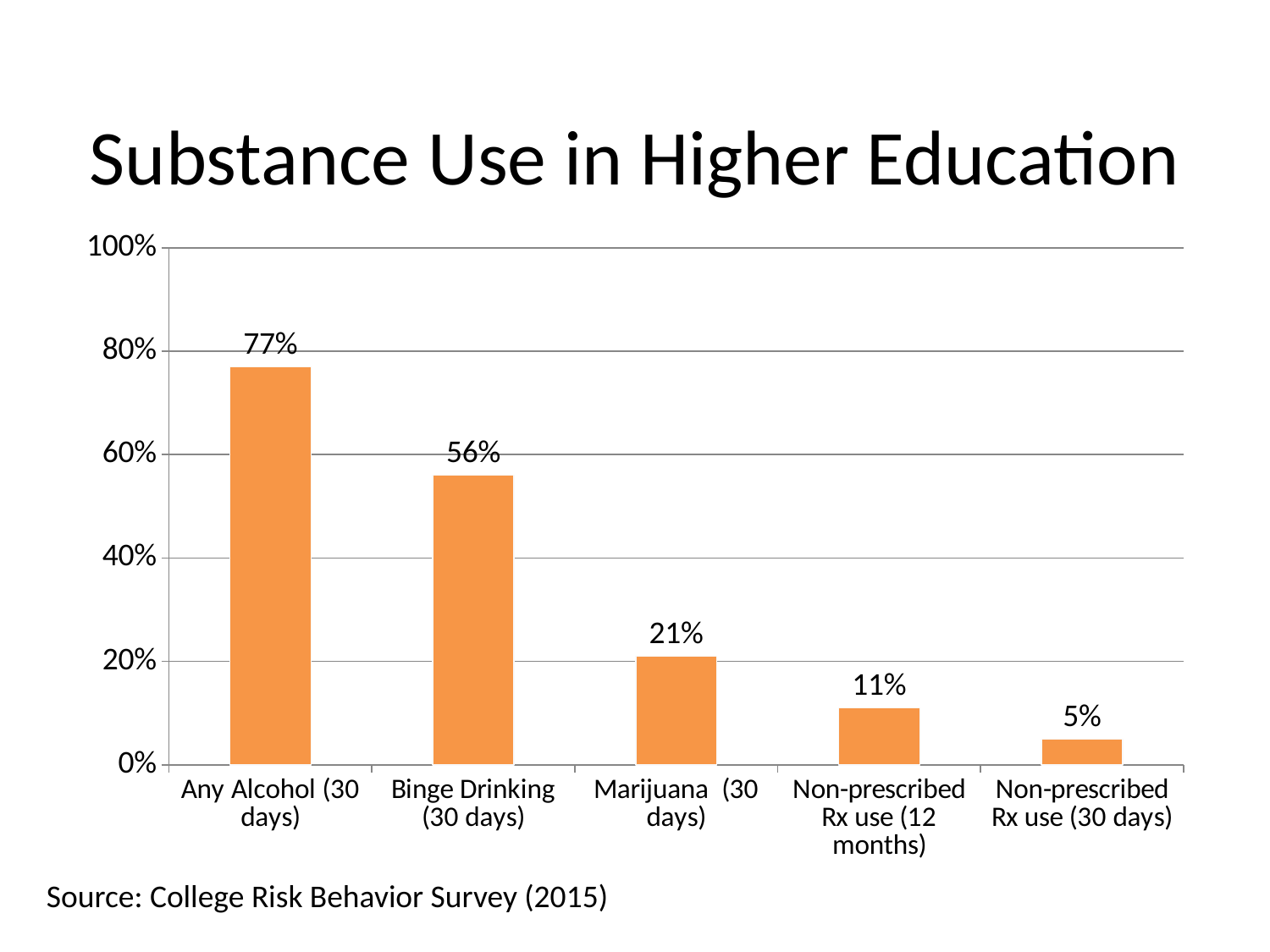

# Substance Use in Higher Education

### Chart

| Category | Series 1 |
|---|---|
| Any Alcohol (30 days) | 0.77 |
| Binge Drinking (30 days) | 0.56 |
| Marijuana  (30 days) | 0.21 |
| Non-prescribed Rx use (12 months) | 0.11 |
| Non-prescribed Rx use (30 days) | 0.05 |
 Source: College Risk Behavior Survey (2015)